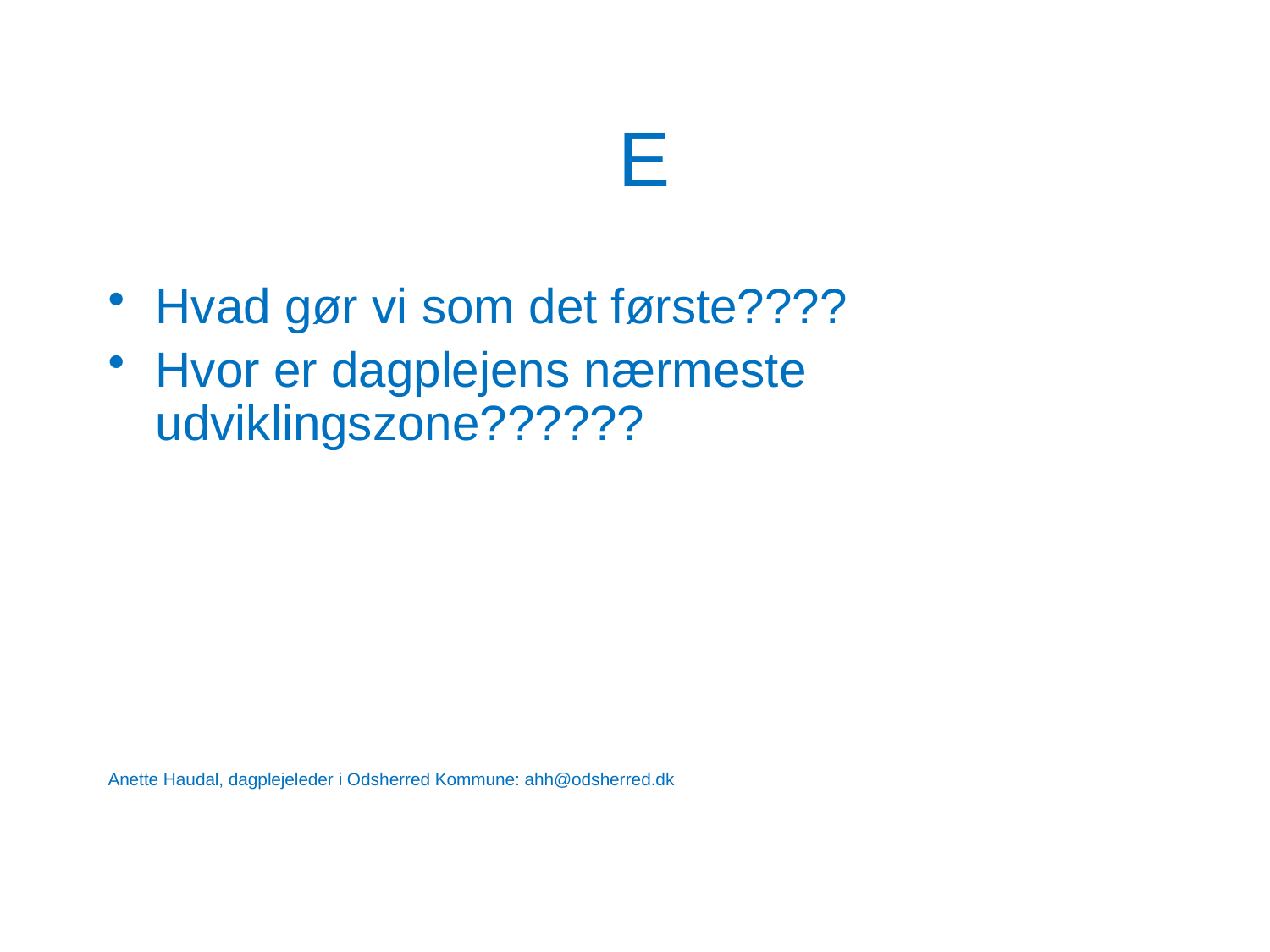

# E
Hvad gør vi som det første????
Hvor er dagplejens nærmeste udviklingszone??????

Anette Haudal, dagplejeleder i Odsherred Kommune: ahh@odsherred.dk